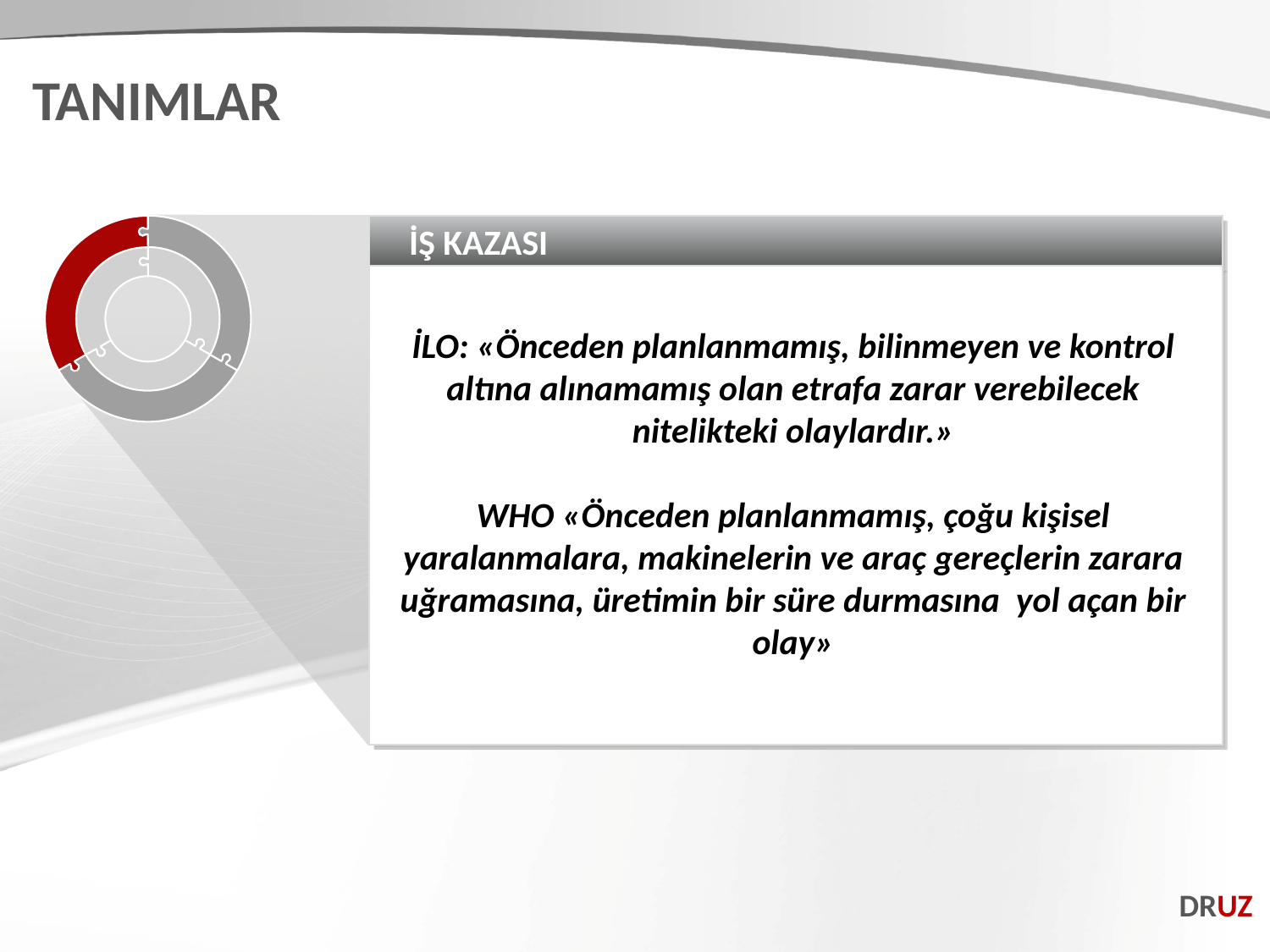

TANIMLAR

İŞ KAZASI

İLO: «Önceden planlanmamış, bilinmeyen ve kontrol altına alınamamış olan etrafa zarar verebilecek nitelikteki olaylardır.»

WHO «Önceden planlanmamış, çoğu kişisel yaralanmalara, makinelerin ve araç gereçlerin zarara uğramasına, üretimin bir süre durmasına  yol açan bir olay»

DRUZ